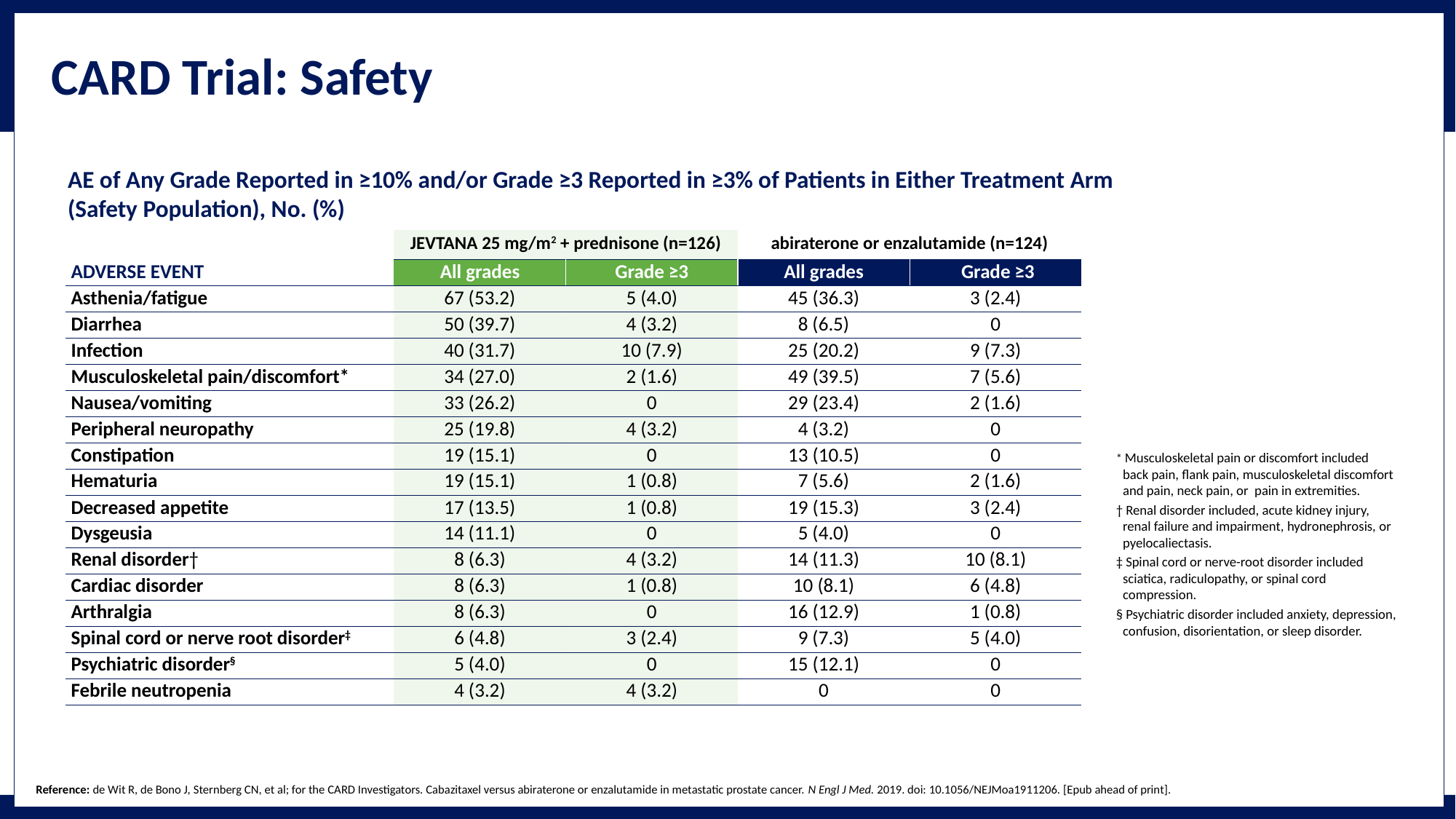

# CARD Trial: Safety

AE of Any Grade Reported in ≥10% and/or Grade ≥3 Reported in ≥3% of Patients in Either Treatment Arm
(Safety Population), No. (%)
|  | JEVTANA 25 mg/m2 + prednisone (n=126) |  | abiraterone or enzalutamide (n=124) |  |
| --- | --- | --- | --- | --- |
| Adverse event | All grades | Grade ≥3 | All grades | Grade ≥3 |
| Asthenia/fatigue | 67 (53.2) | 5 (4.0) | 45 (36.3) | 3 (2.4) |
| Diarrhea | 50 (39.7) | 4 (3.2) | 8 (6.5) | 0 |
| Infection | 40 (31.7) | 10 (7.9) | 25 (20.2) | 9 (7.3) |
| Musculoskeletal pain/discomfort\* | 34 (27.0) | 2 (1.6) | 49 (39.5) | 7 (5.6) |
| Nausea/vomiting | 33 (26.2) | 0 | 29 (23.4) | 2 (1.6) |
| Peripheral neuropathy | 25 (19.8) | 4 (3.2) | 4 (3.2) | 0 |
| Constipation | 19 (15.1) | 0 | 13 (10.5) | 0 |
| Hematuria | 19 (15.1) | 1 (0.8) | 7 (5.6) | 2 (1.6) |
| Decreased appetite | 17 (13.5) | 1 (0.8) | 19 (15.3) | 3 (2.4) |
| Dysgeusia | 14 (11.1) | 0 | 5 (4.0) | 0 |
| Renal disorder† | 8 (6.3) | 4 (3.2) | 14 (11.3) | 10 (8.1) |
| Cardiac disorder | 8 (6.3) | 1 (0.8) | 10 (8.1) | 6 (4.8) |
| Arthralgia | 8 (6.3) | 0 | 16 (12.9) | 1 (0.8) |
| Spinal cord or nerve root disorder‡ | 6 (4.8) | 3 (2.4) | 9 (7.3) | 5 (4.0) |
| Psychiatric disorder§ | 5 (4.0) | 0 | 15 (12.1) | 0 |
| Febrile neutropenia | 4 (3.2) | 4 (3.2) | 0 | 0 |
* Musculoskeletal pain or discomfort included back pain, flank pain, musculoskeletal discomfort and pain, neck pain, or  pain in extremities.
† Renal disorder included, acute kidney injury, renal failure and impairment, hydronephrosis, or pyelocaliectasis.
‡ Spinal cord or nerve-root disorder included sciatica, radiculopathy, or spinal cord compression.
§ Psychiatric disorder included anxiety, depression, confusion, disorientation, or sleep disorder.
Reference: de Wit R, de Bono J, Sternberg CN, et al; for the CARD Investigators. Cabazitaxel versus abiraterone or enzalutamide in metastatic prostate cancer. N Engl J Med. 2019. doi: 10.1056/NEJMoa1911206. [Epub ahead of print].